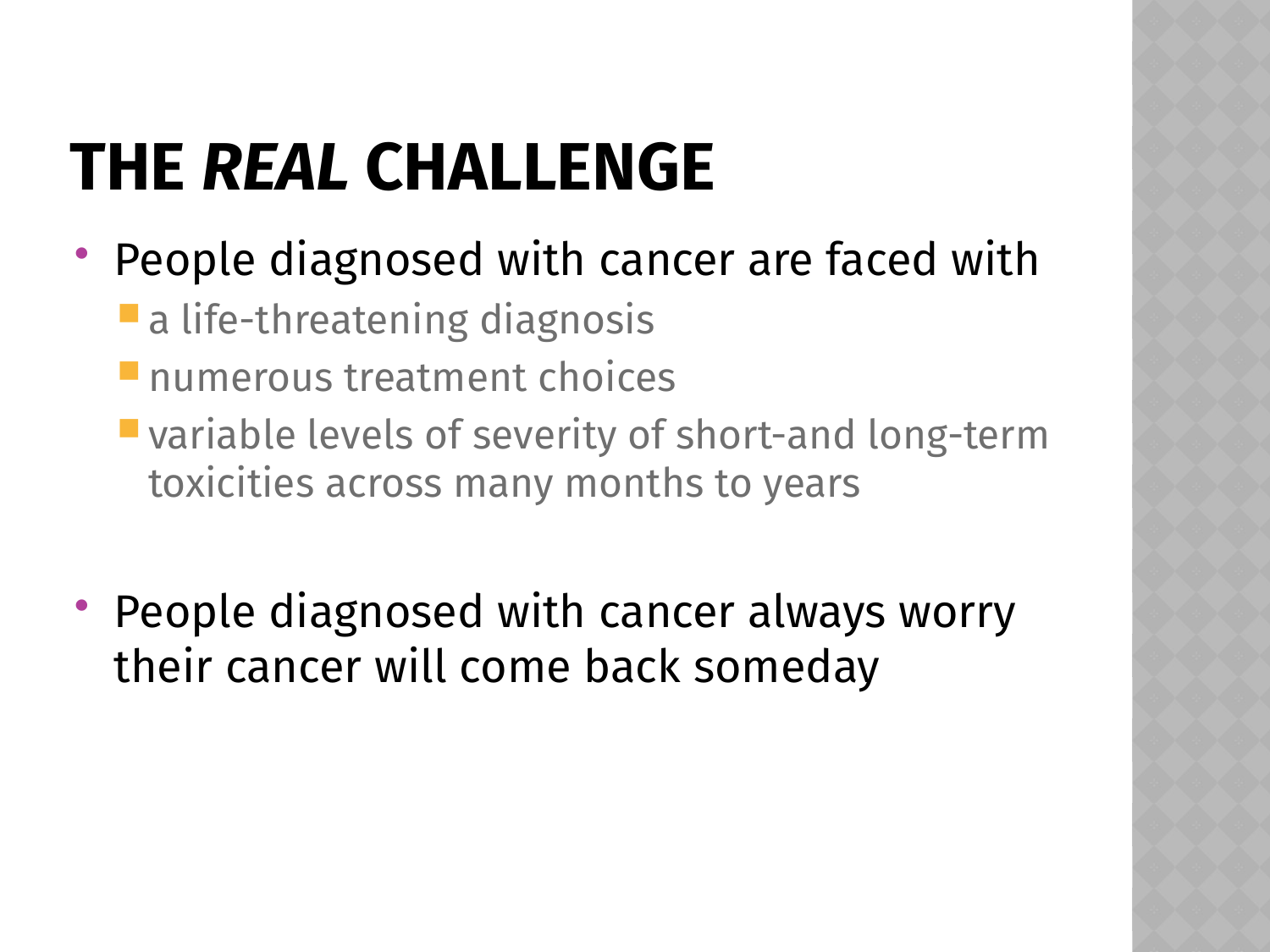

# The Real Challenge
People diagnosed with cancer are faced with
a life-threatening diagnosis
numerous treatment choices
variable levels of severity of short-and long-term toxicities across many months to years

People diagnosed with cancer always worry their cancer will come back someday